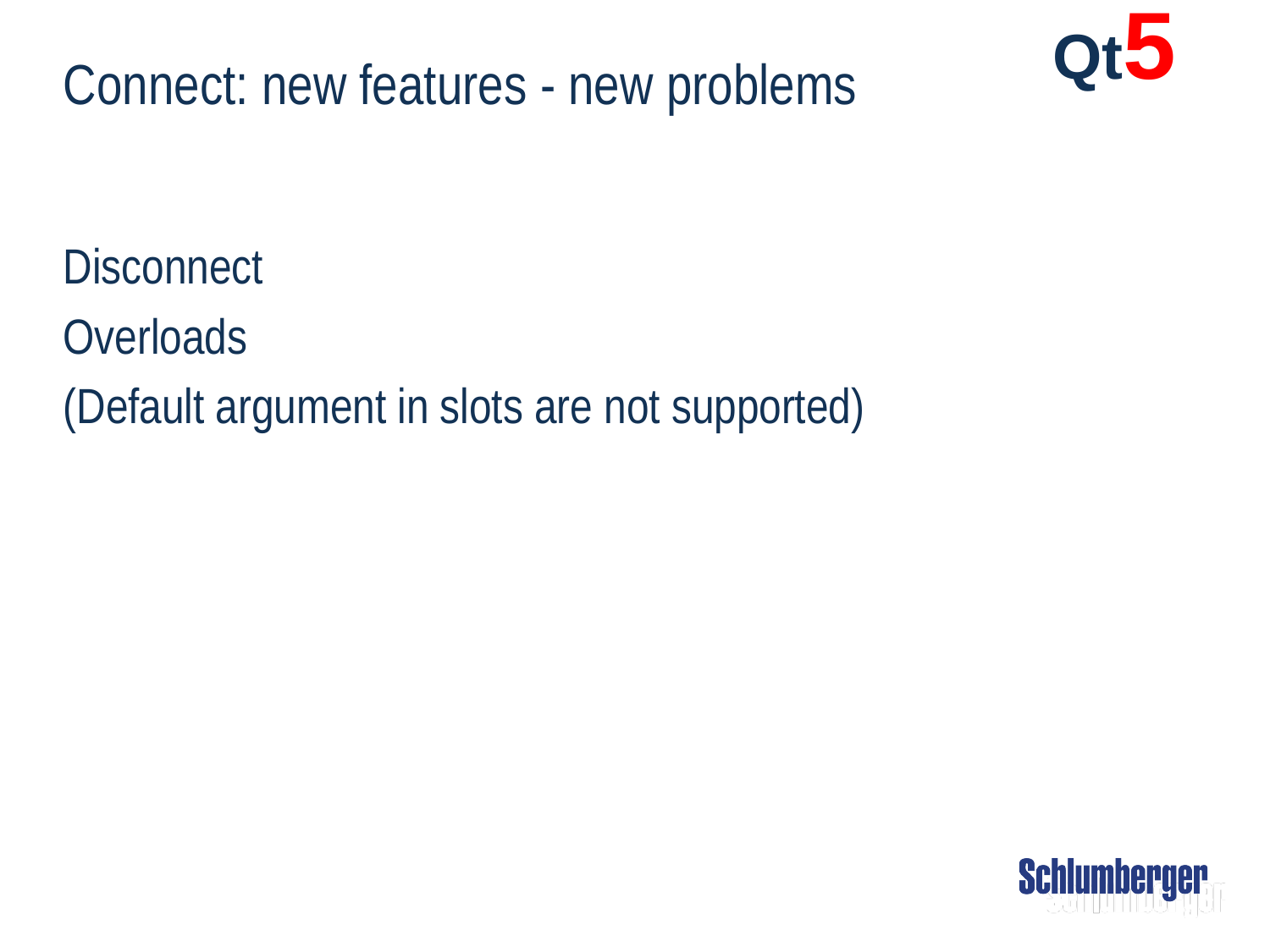

Qt5
# Connect: new features - new problems
Disconnect
Overloads
(Default argument in slots are not supported)